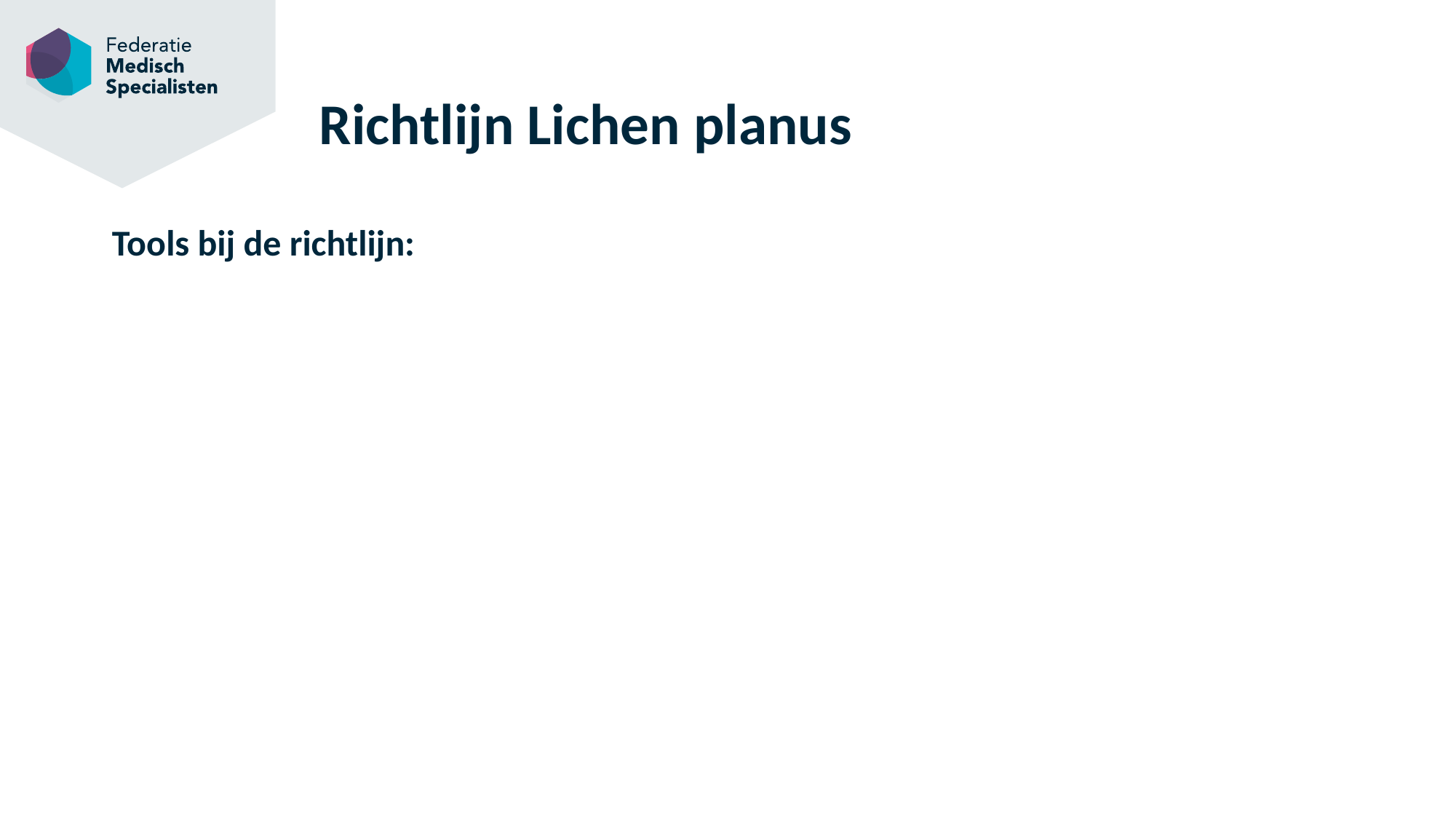

# Richtlijn Lichen planus
Tools bij de richtlijn: